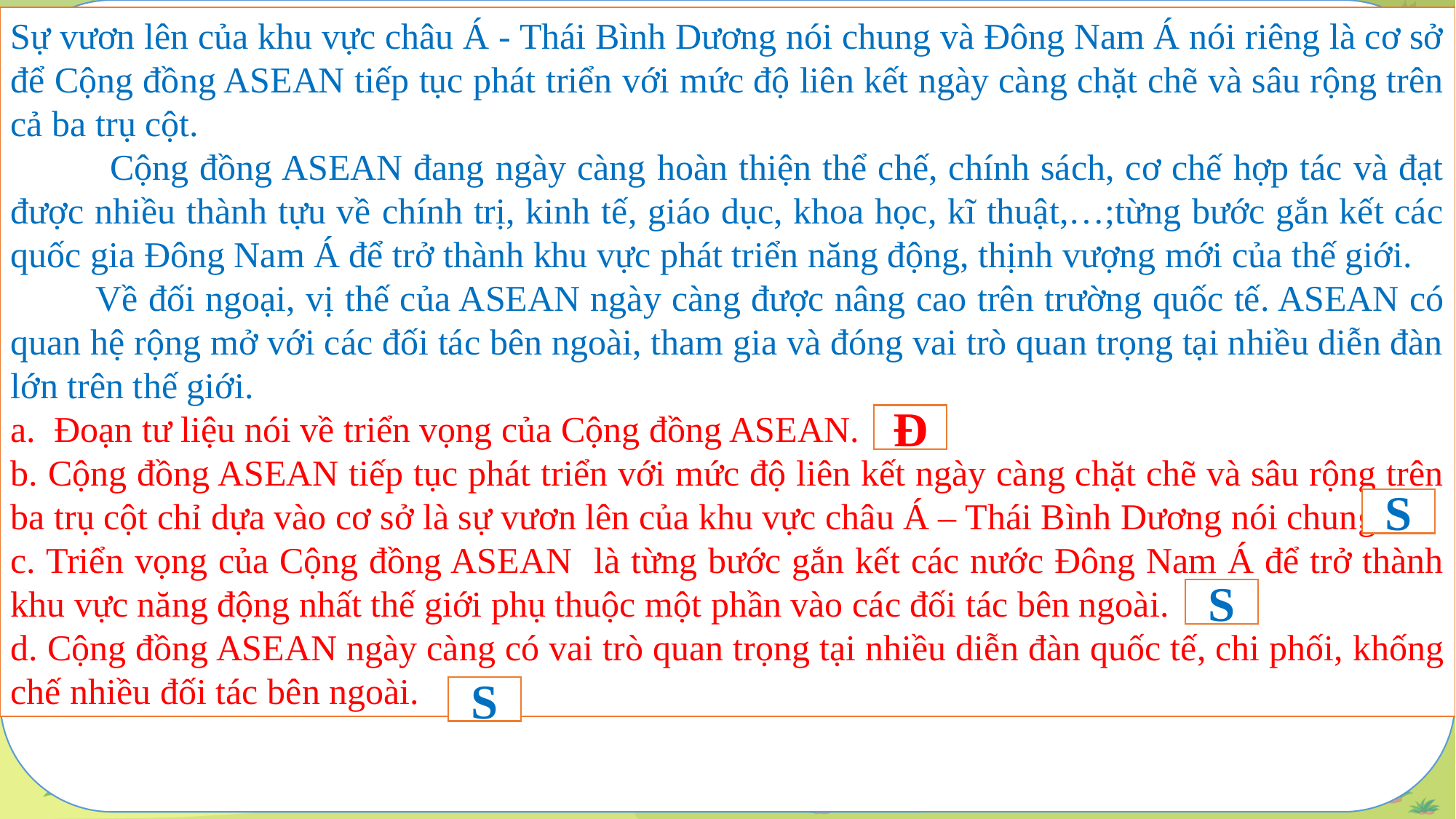

Quý thầy cô có nhu cầu về các bài giảng PowerPoint và giáo án word lịch sử từ khối 6-12.
Vui lòng liên hệ số điện thoại 0981457911 (cũng là số Zalo).
Ngoài ra còn hỗ trợ về SKKN, biện pháp thi GVG và thao giảng, chuyên đề.
Page: https://www.facebook.com/groups/baigianglichsu

Sự vươn lên của khu vực châu Á - Thái Bình Dương nói chung và Đông Nam Á nói riêng là cơ sở để Cộng đồng ASEAN tiếp tục phát triển với mức độ liên kết ngày càng chặt chẽ và sâu rộng trên cả ba trụ cột.
         Cộng đồng ASEAN đang ngày càng hoàn thiện thể chế, chính sách, cơ chế hợp tác và đạt được nhiều thành tựu về chính trị, kinh tế, giáo dục, khoa học, kĩ thuật,…;từng bước gắn kết các quốc gia Đông Nam Á để trở thành khu vực phát triển năng động, thịnh vượng mới của thế giới.
        Về đối ngoại, vị thế của ASEAN ngày càng được nâng cao trên trường quốc tế. ASEAN có quan hệ rộng mở với các đối tác bên ngoài, tham gia và đóng vai trò quan trọng tại nhiều diễn đàn lớn trên thế giới.
a.  Đoạn tư liệu nói về triển vọng của Cộng đồng ASEAN.
b. Cộng đồng ASEAN tiếp tục phát triển với mức độ liên kết ngày càng chặt chẽ và sâu rộng trên ba trụ cột chỉ dựa vào cơ sở là sự vươn lên của khu vực châu Á – Thái Bình Dương nói chung.
c. Triển vọng của Cộng đồng ASEAN  là từng bước gắn kết các nước Đông Nam Á để trở thành khu vực năng động nhất thế giới phụ thuộc một phần vào các đối tác bên ngoài.
d. Cộng đồng ASEAN ngày càng có vai trò quan trọng tại nhiều diễn đàn quốc tế, chi phối, khống chế nhiều đối tác bên ngoài.
Đ
S
S
S